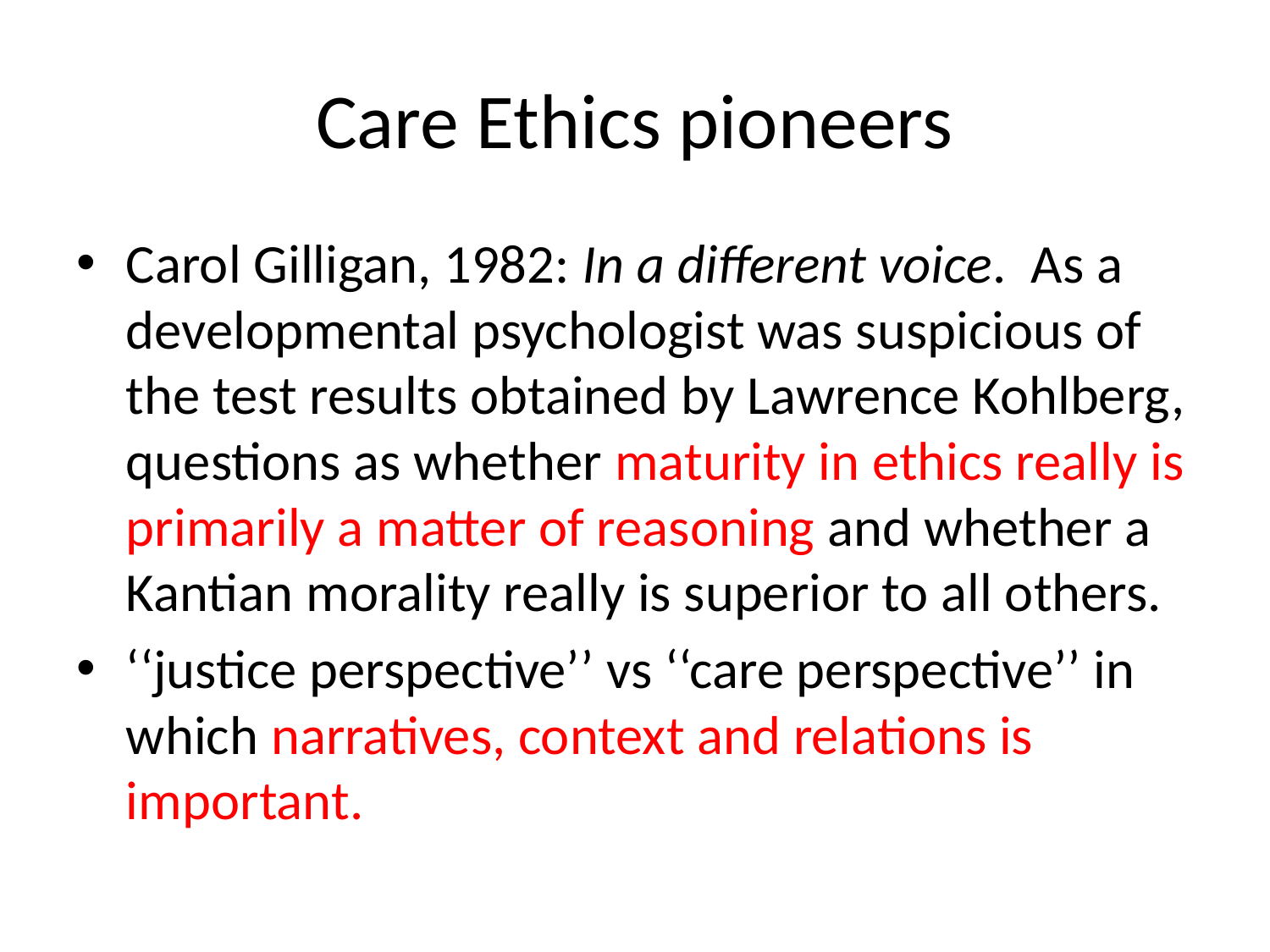

# Care Ethics pioneers
Carol Gilligan, 1982: In a different voice.  As a developmental psychologist was suspicious of the test results obtained by Lawrence Kohlberg, questions as whether maturity in ethics really is primarily a matter of reasoning and whether a Kantian morality really is superior to all others.
‘‘justice perspective’’ vs ‘‘care perspective’’ in which narratives, context and relations is important.